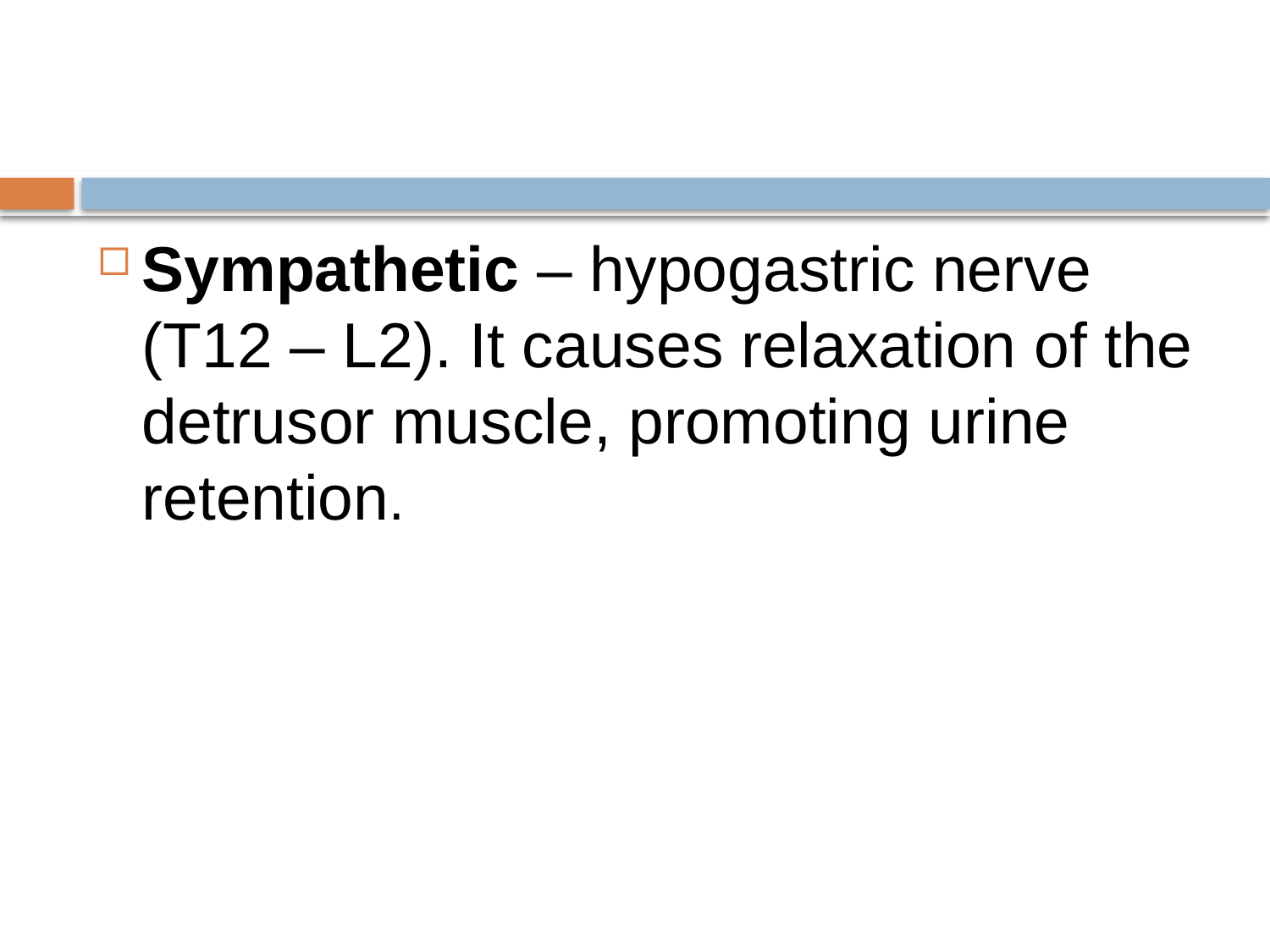

#
Sympathetic – hypogastric nerve (T12 – L2). It causes relaxation of the detrusor muscle, promoting urine retention.